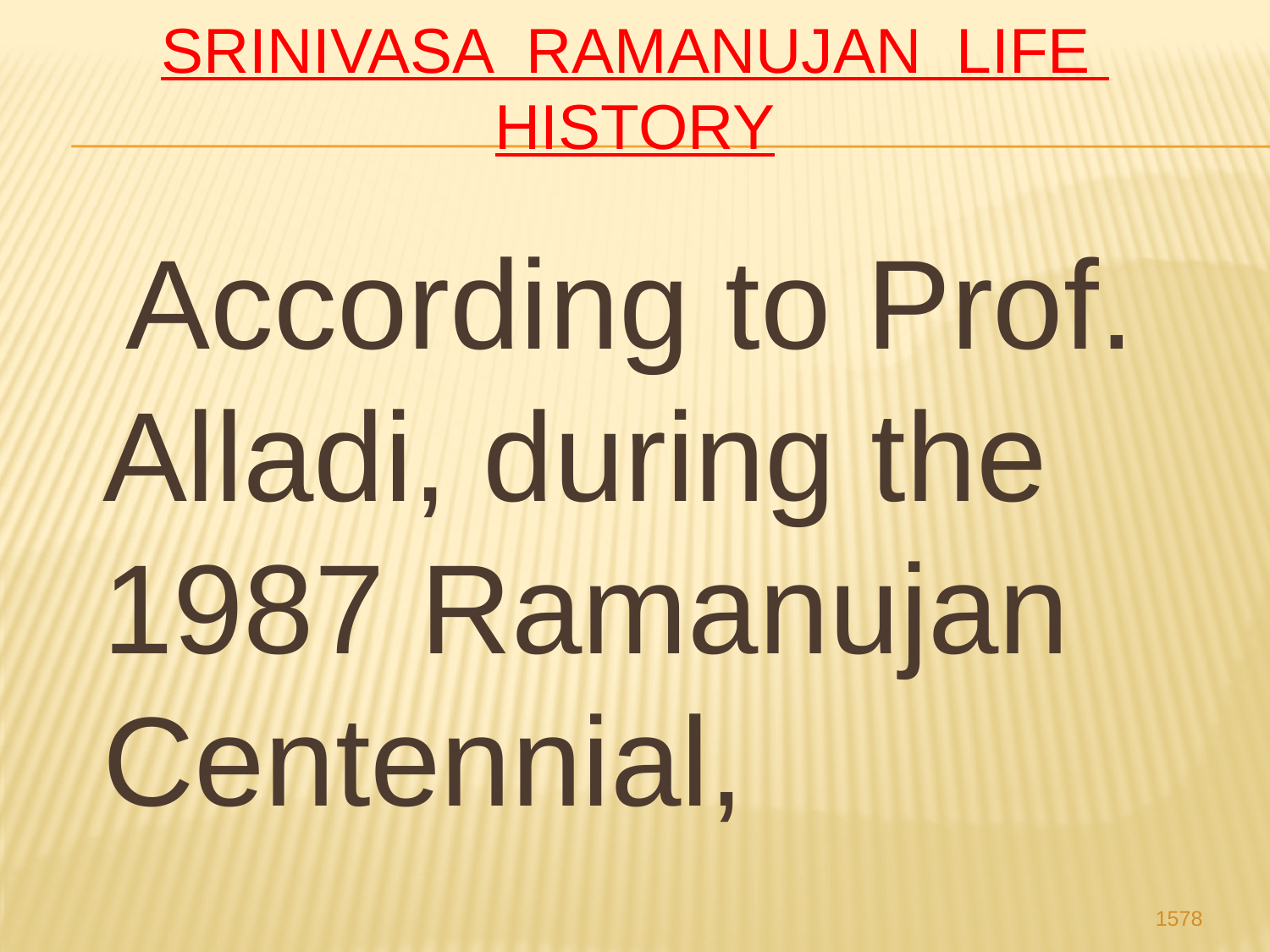

# Srinivasa  Ramanujan  life  history
  According to Prof. Alladi, during the 1987 Ramanujan Centennial,

1578